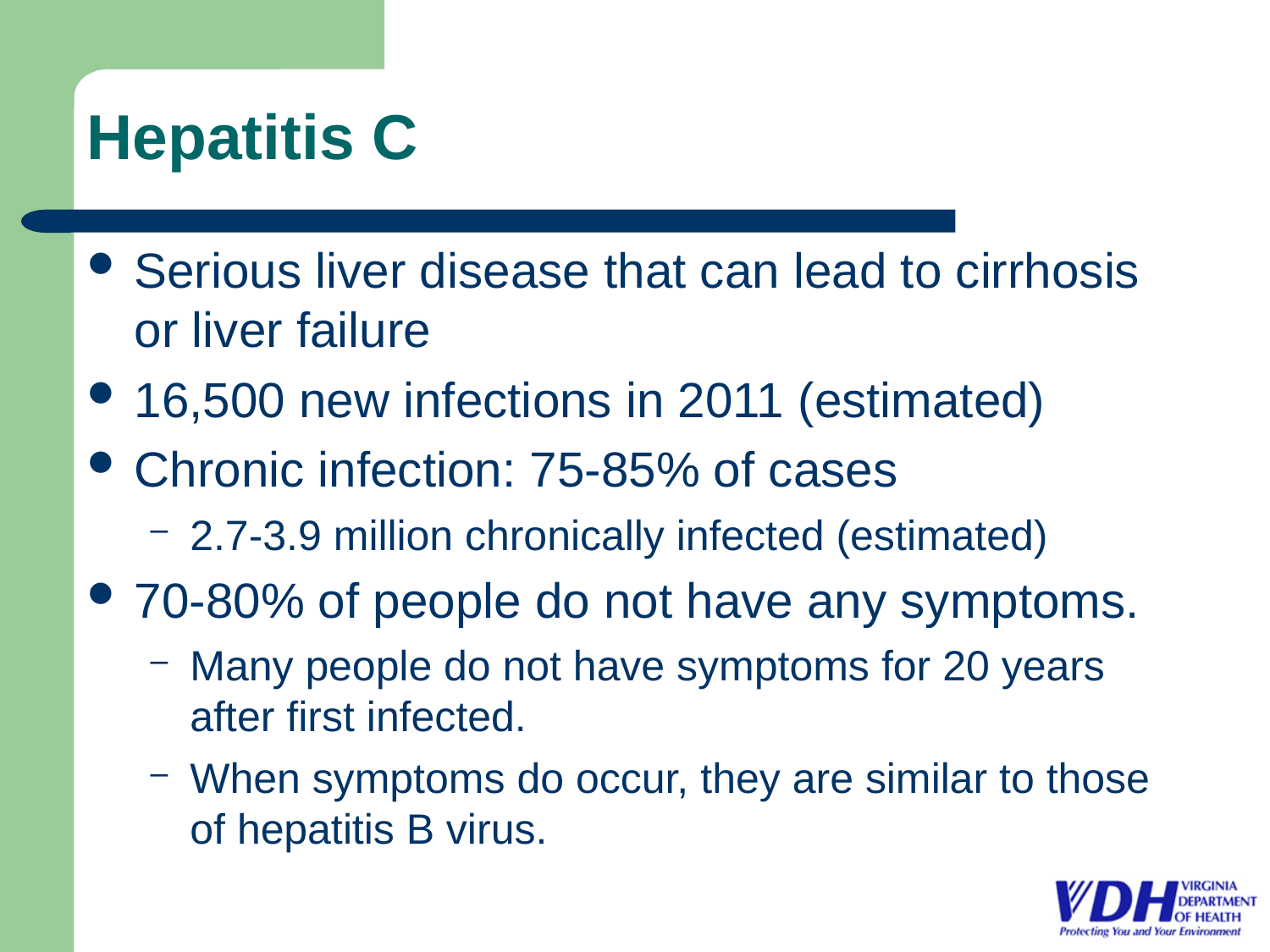

# Hepatitis C
Serious liver disease that can lead to cirrhosis or liver failure
16,500 new infections in 2011 (estimated)
Chronic infection: 75-85% of cases
2.7-3.9 million chronically infected (estimated)
70-80% of people do not have any symptoms.
Many people do not have symptoms for 20 years after first infected.
When symptoms do occur, they are similar to those of hepatitis B virus.